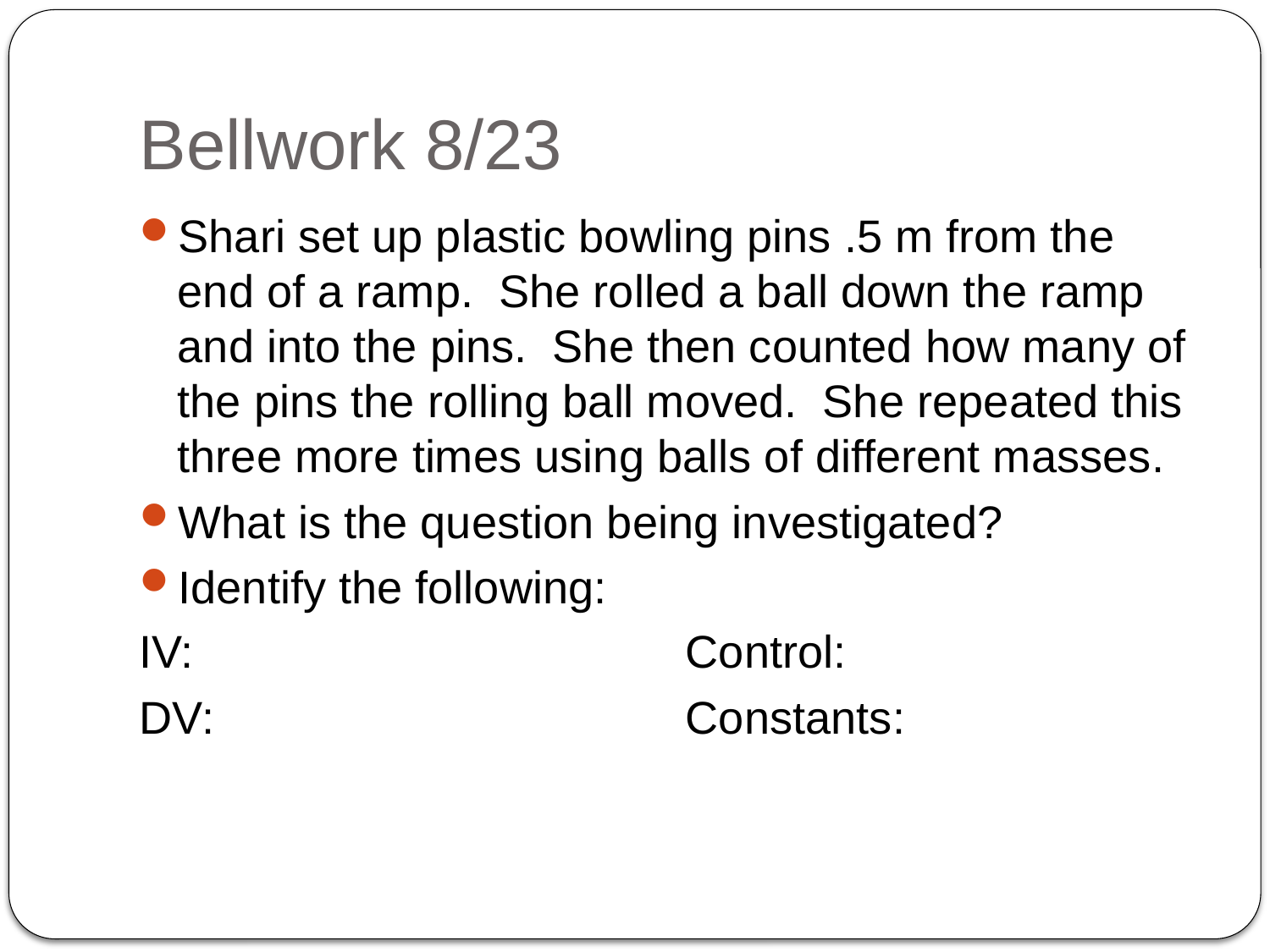

# Bellwork 8/23
Shari set up plastic bowling pins .5 m from the end of a ramp.  She rolled a ball down the ramp and into the pins.  She then counted how many of the pins the rolling ball moved.  She repeated this three more times using balls of different masses.
What is the question being investigated?
Identify the following:
IV:				Control:
DV:				Constants: